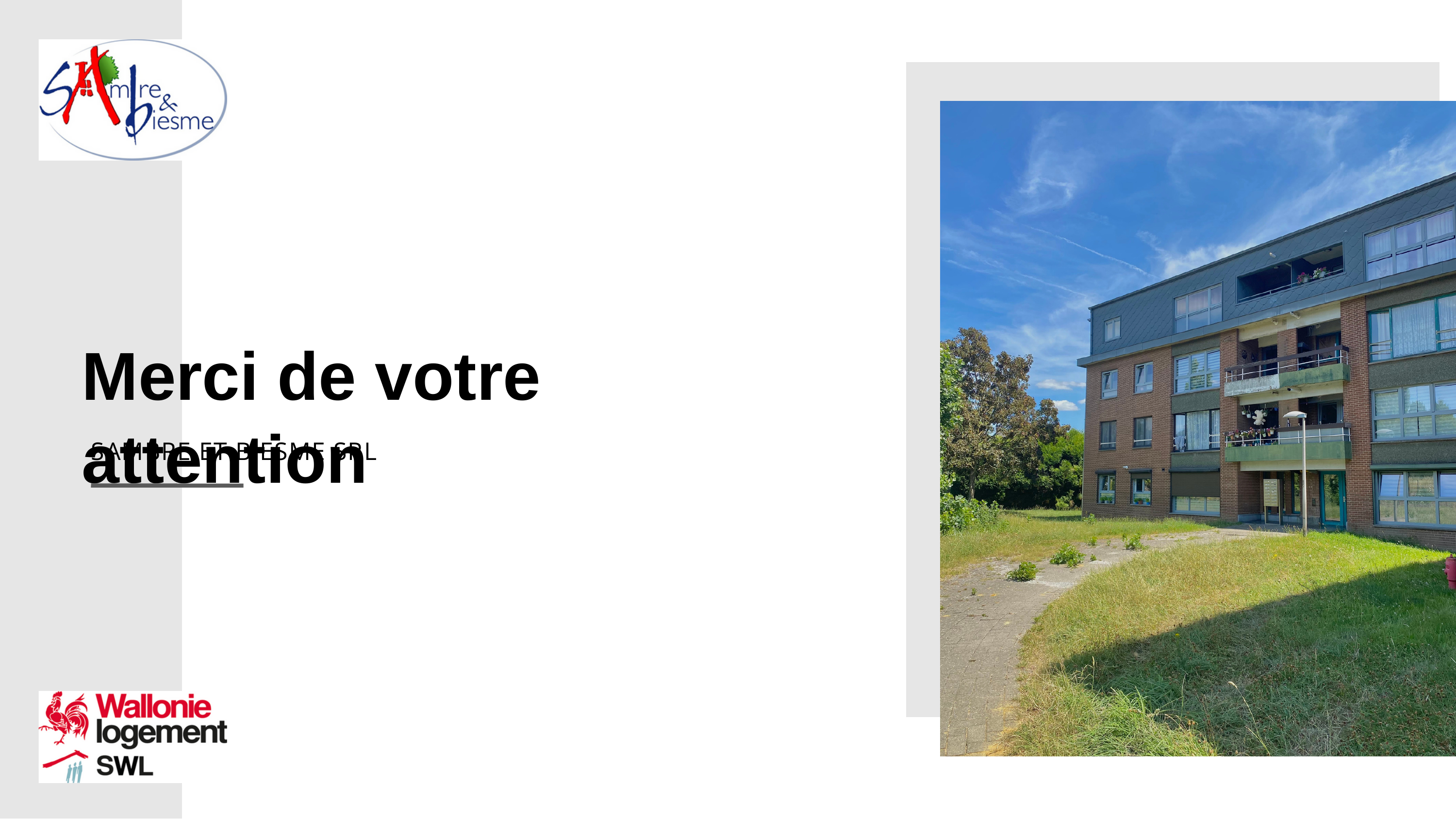

Merci de votre attention
SAMBRE ET BIESME SRL